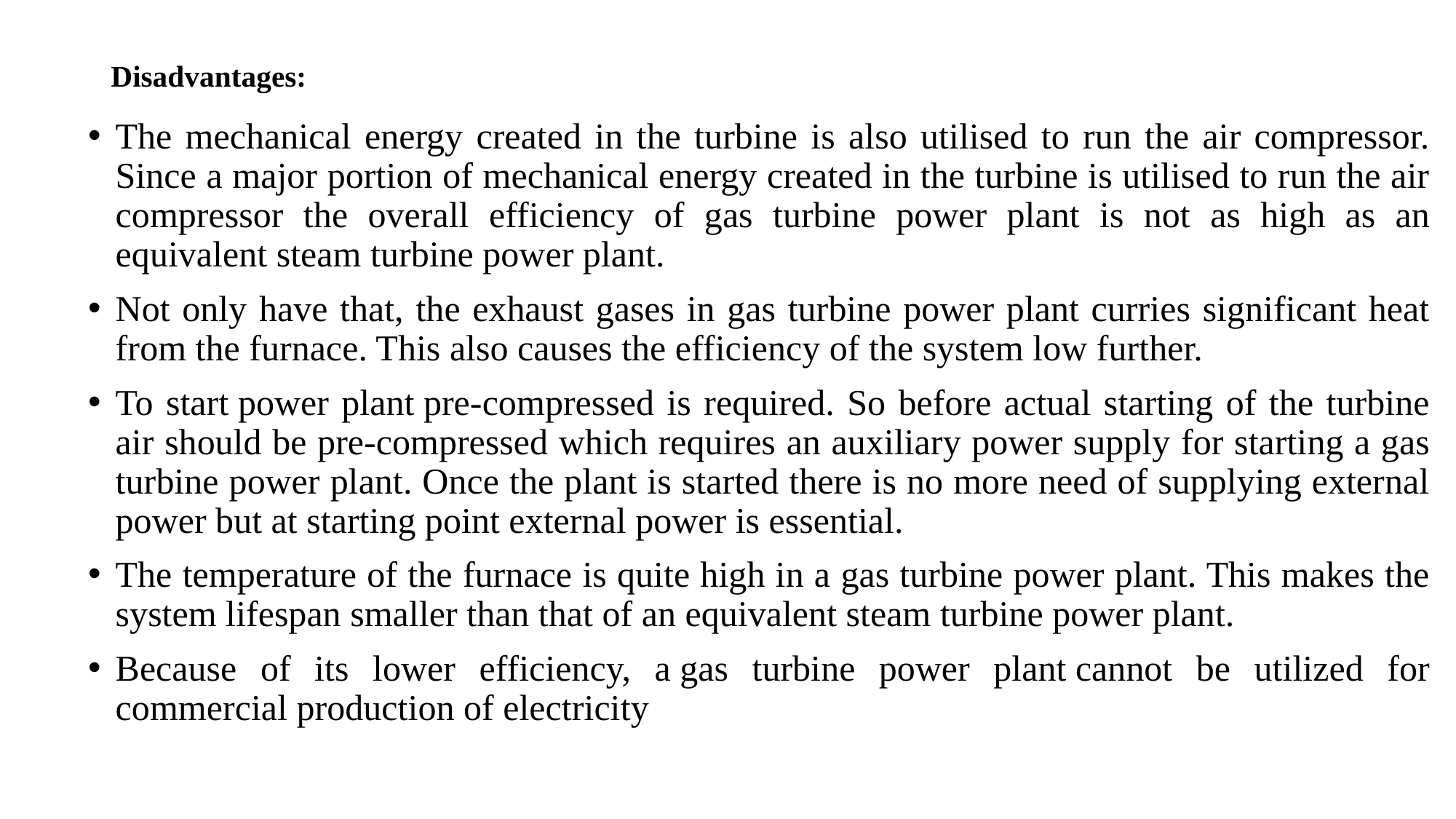

# Disadvantages:
The mechanical energy created in the turbine is also utilised to run the air compressor. Since a major portion of mechanical energy created in the turbine is utilised to run the air compressor the overall efficiency of gas turbine power plant is not as high as an equivalent steam turbine power plant.
Not only have that, the exhaust gases in gas turbine power plant curries significant heat from the furnace. This also causes the efficiency of the system low further.
To start power plant pre-compressed is required. So before actual starting of the turbine air should be pre-compressed which requires an auxiliary power supply for starting a gas turbine power plant. Once the plant is started there is no more need of supplying external power but at starting point external power is essential.
The temperature of the furnace is quite high in a gas turbine power plant. This makes the system lifespan smaller than that of an equivalent steam turbine power plant.
Because of its lower efficiency, a gas turbine power plant cannot be utilized for commercial production of electricity